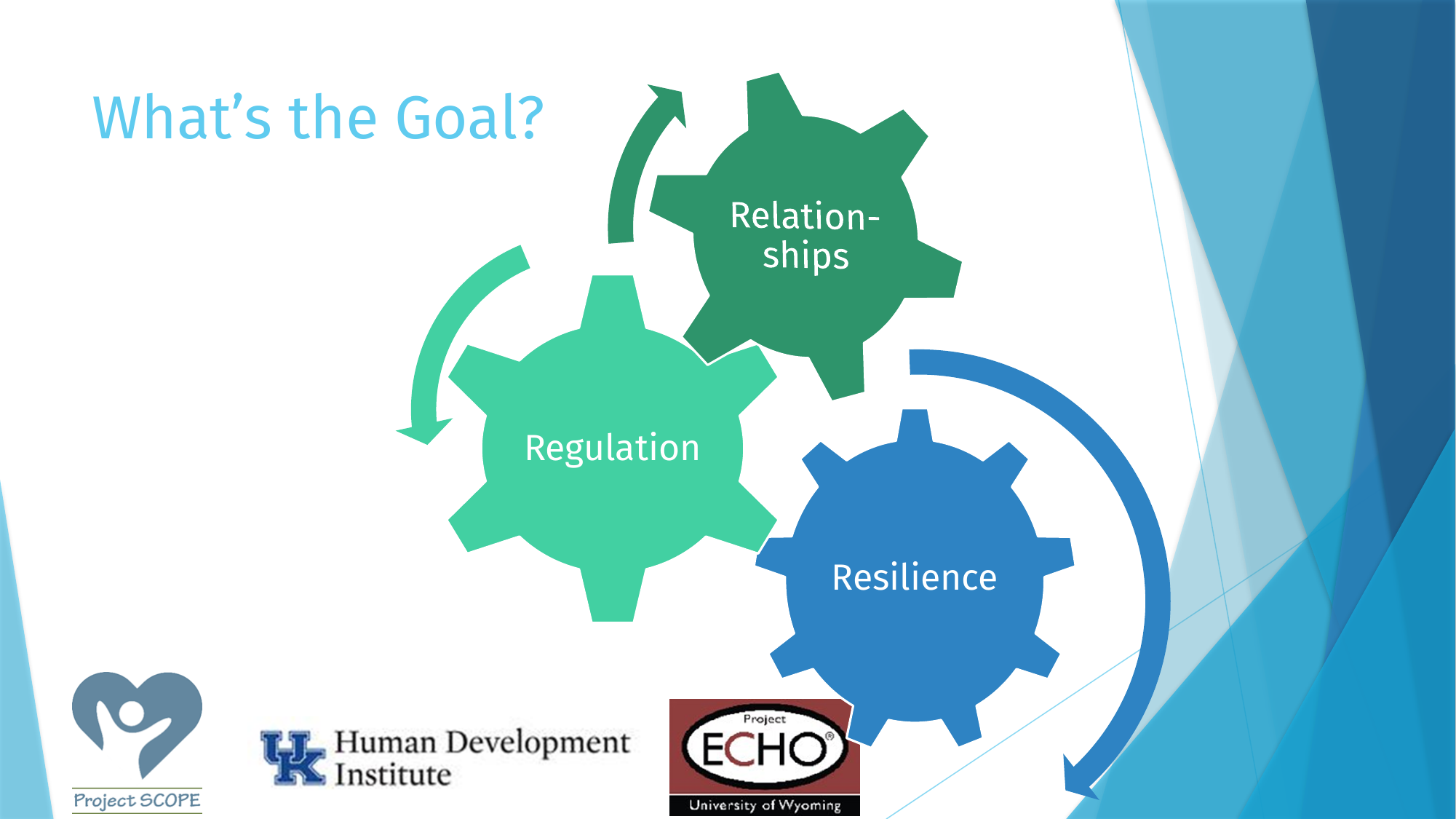

Resilience
Regulation
Relation-ships
# What’s the Goal?